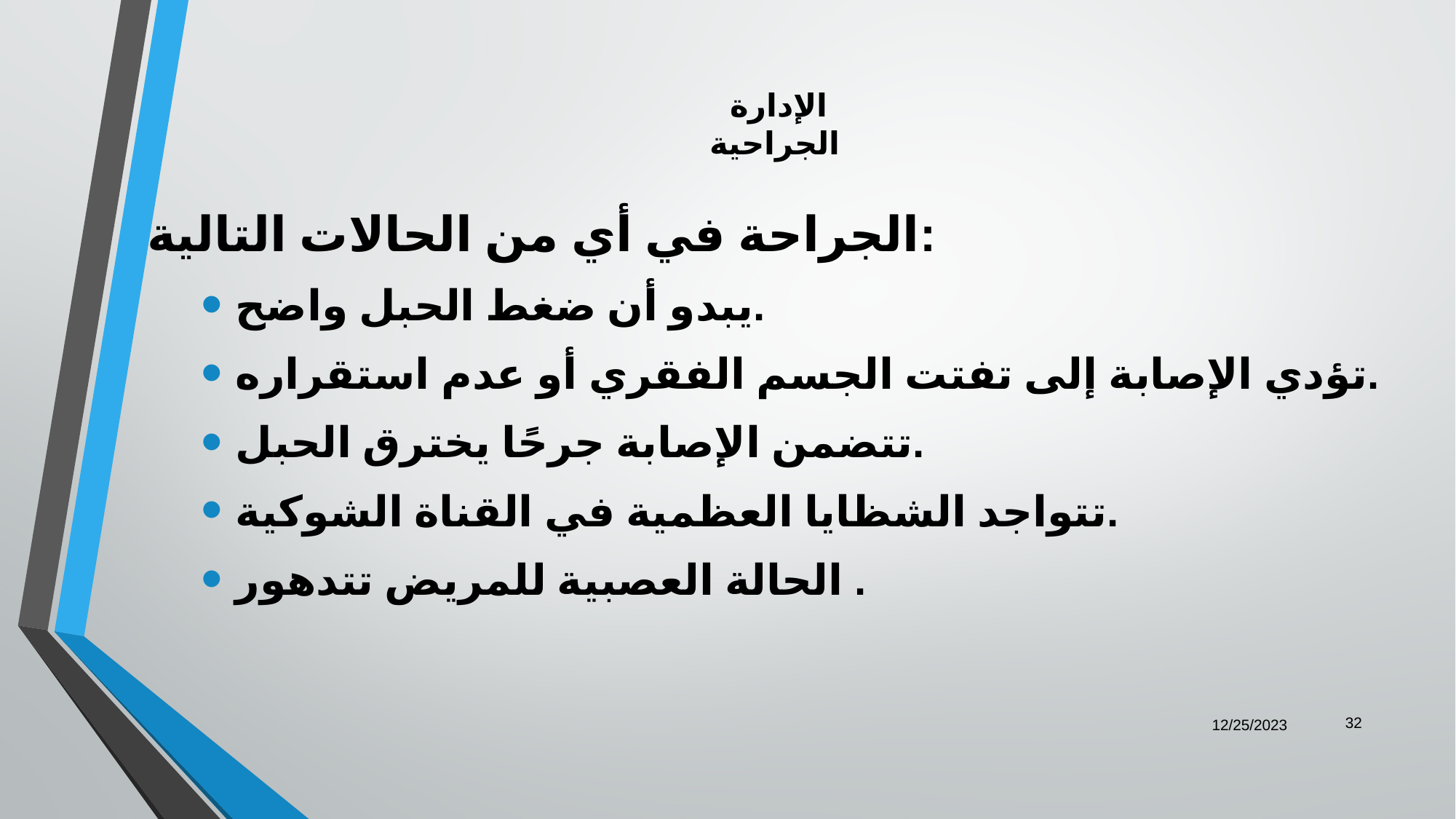

الجراحة في أي من الحالات التالية:
يبدو أن ضغط الحبل واضح.
تؤدي الإصابة إلى تفتت الجسم الفقري أو عدم استقراره.
تتضمن الإصابة جرحًا يخترق الحبل.
تتواجد الشظايا العظمية في القناة الشوكية.
الحالة العصبية للمريض تتدهور .
# الإدارة الجراحية
32
12/25/2023